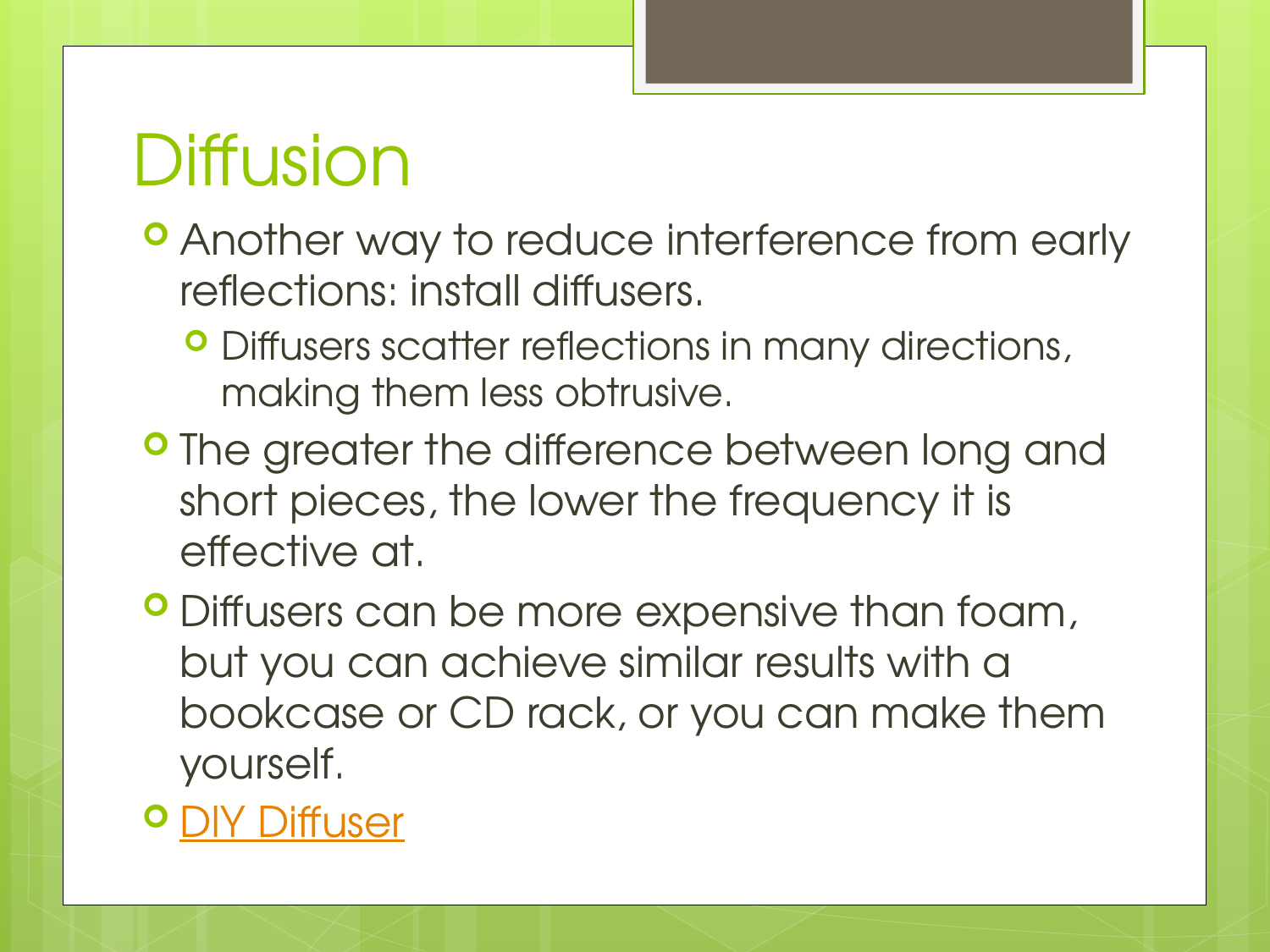

# Diffusion
Another way to reduce interference from early reflections: install diffusers.
Diffusers scatter reflections in many directions, making them less obtrusive.
The greater the difference between long and short pieces, the lower the frequency it is effective at.
Diffusers can be more expensive than foam, but you can achieve similar results with a bookcase or CD rack, or you can make them yourself.
DIY Diffuser